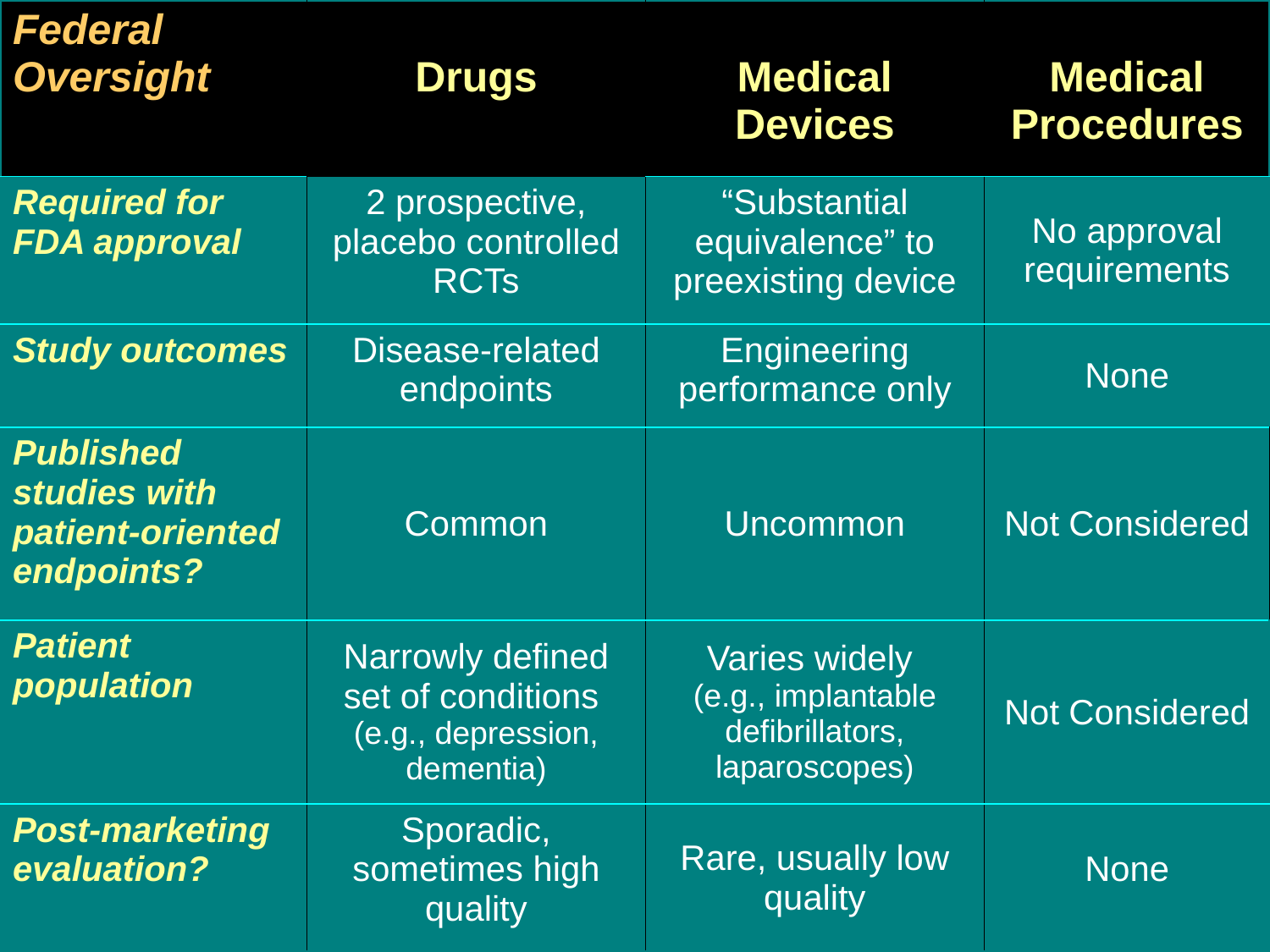

| Federal Oversight | Drugs | Medical Devices | Medical Procedures |
| --- | --- | --- | --- |
| Required for FDA approval | 2 prospective, placebo controlled RCTs | “Substantial equivalence” to preexisting device | No approval requirements |
| Study outcomes | Disease-related endpoints | Engineering performance only | None |
| Published studies with patient-oriented endpoints? | Common | Uncommon | Not Considered |
| Patient population | Narrowly defined set of conditions (e.g., depression, dementia) | Varies widely (e.g., implantable defibrillators, laparoscopes) | Not Considered |
| Post-marketing evaluation? | Sporadic, sometimes high quality | Rare, usually low quality | None |